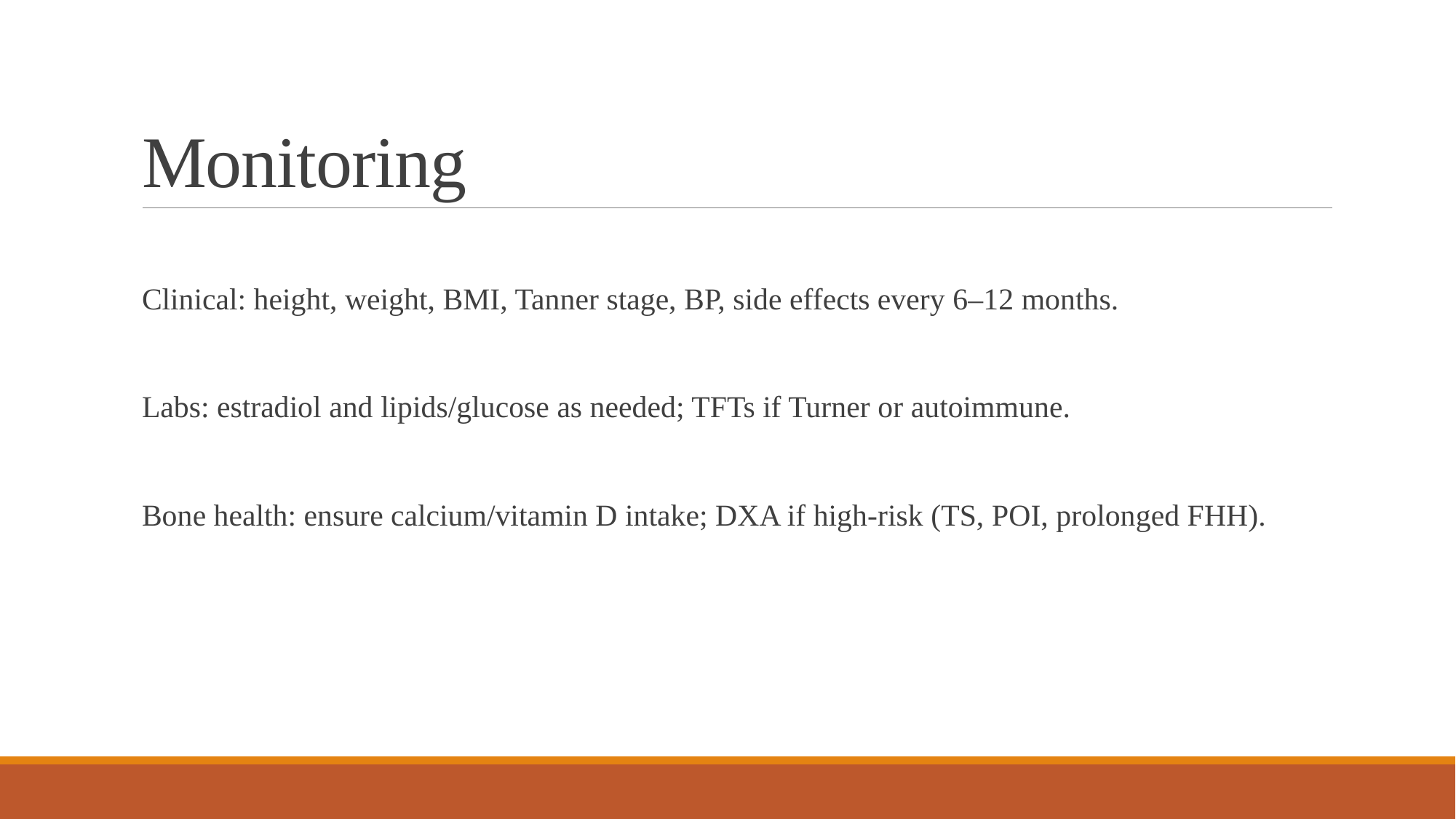

# Monitoring

Clinical: height, weight, BMI, Tanner stage, BP, side effects every 6–12 months.​

Labs: estradiol and lipids/glucose as needed; TFTs if Turner or autoimmune.​

Bone health: ensure calcium/vitamin D intake; DXA if high‑risk (TS, POI, prolonged FHH).